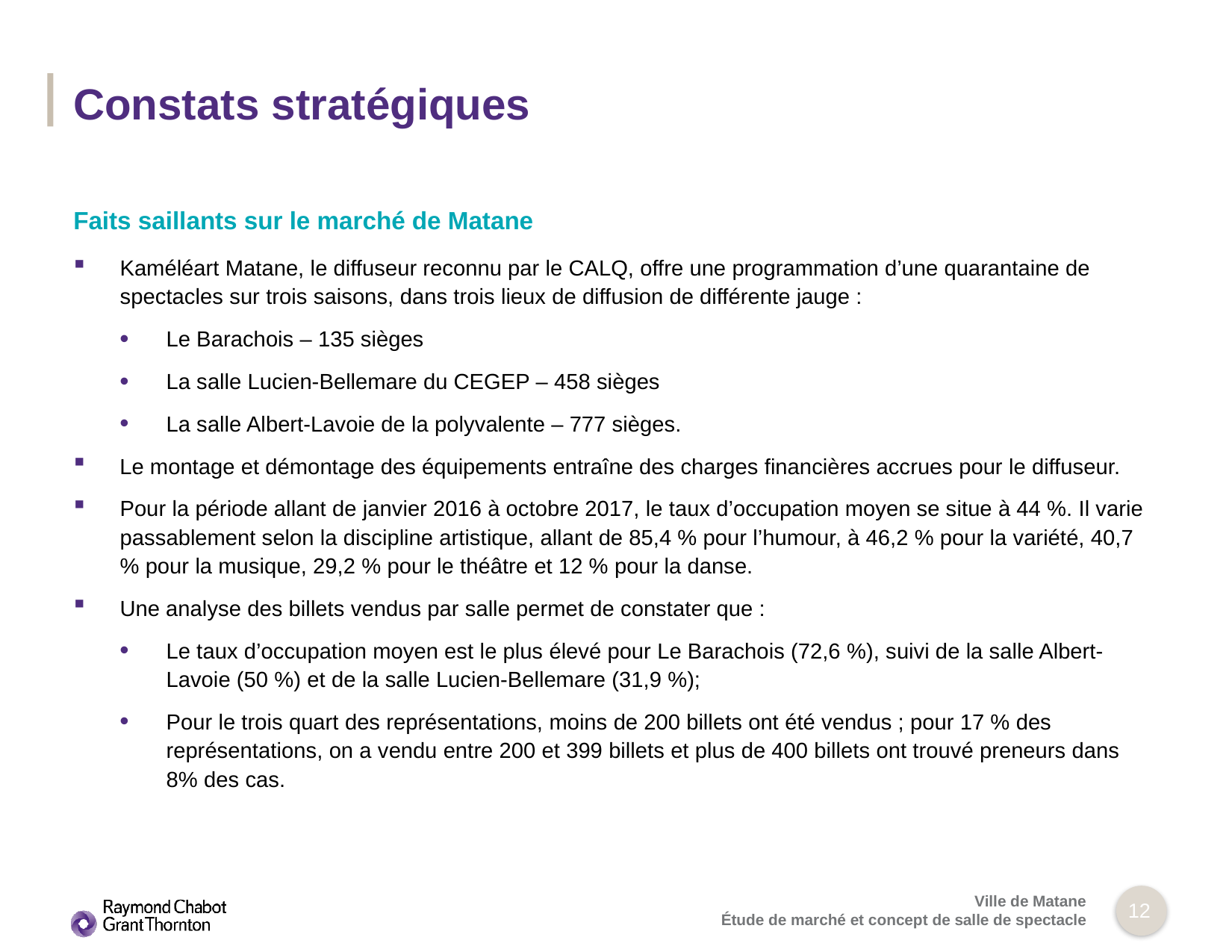

# Constats stratégiques

Faits saillants sur le marché de Matane
Kaméléart Matane, le diffuseur reconnu par le CALQ, offre une programmation d’une quarantaine de spectacles sur trois saisons, dans trois lieux de diffusion de différente jauge :
Le Barachois – 135 sièges
La salle Lucien-Bellemare du CEGEP – 458 sièges
La salle Albert-Lavoie de la polyvalente – 777 sièges.
Le montage et démontage des équipements entraîne des charges financières accrues pour le diffuseur.
Pour la période allant de janvier 2016 à octobre 2017, le taux d’occupation moyen se situe à 44 %. Il varie passablement selon la discipline artistique, allant de 85,4 % pour l’humour, à 46,2 % pour la variété, 40,7 % pour la musique, 29,2 % pour le théâtre et 12 % pour la danse.
Une analyse des billets vendus par salle permet de constater que :
Le taux d’occupation moyen est le plus élevé pour Le Barachois (72,6 %), suivi de la salle Albert-Lavoie (50 %) et de la salle Lucien-Bellemare (31,9 %);
Pour le trois quart des représentations, moins de 200 billets ont été vendus ; pour 17 % des représentations, on a vendu entre 200 et 399 billets et plus de 400 billets ont trouvé preneurs dans 8% des cas.